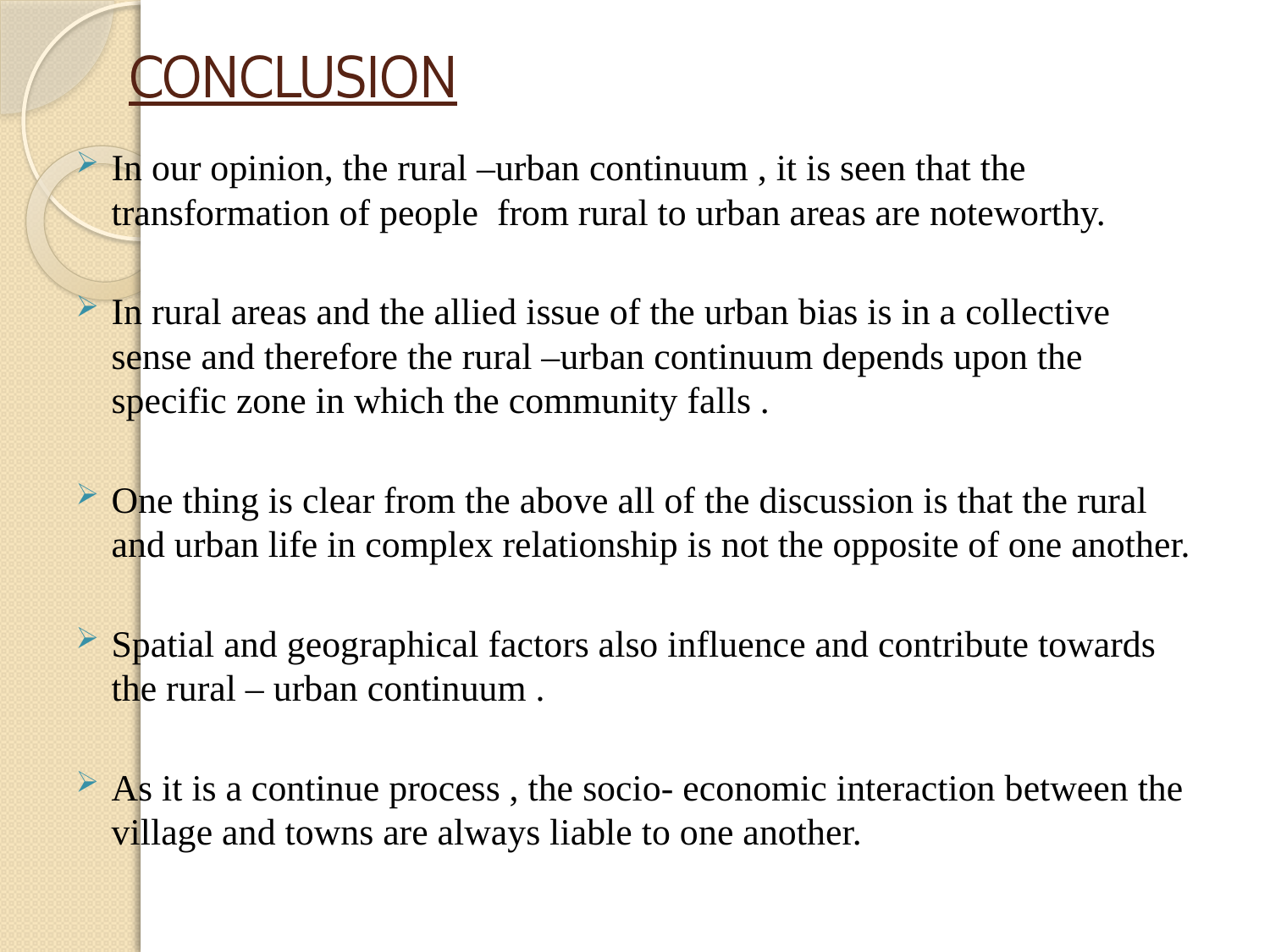

# CONCLUSION
In our opinion, the rural –urban continuum , it is seen that the transformation of people  from rural to urban areas are noteworthy.

In rural areas and the allied issue of the urban bias is in a collective sense and therefore the rural –urban continuum depends upon the specific zone in which the community falls .

One thing is clear from the above all of the discussion is that the rural and urban life in complex relationship is not the opposite of one another.

Spatial and geographical factors also influence and contribute towards the rural – urban continuum .

As it is a continue process , the socio- economic interaction between the village and towns are always liable to one another.